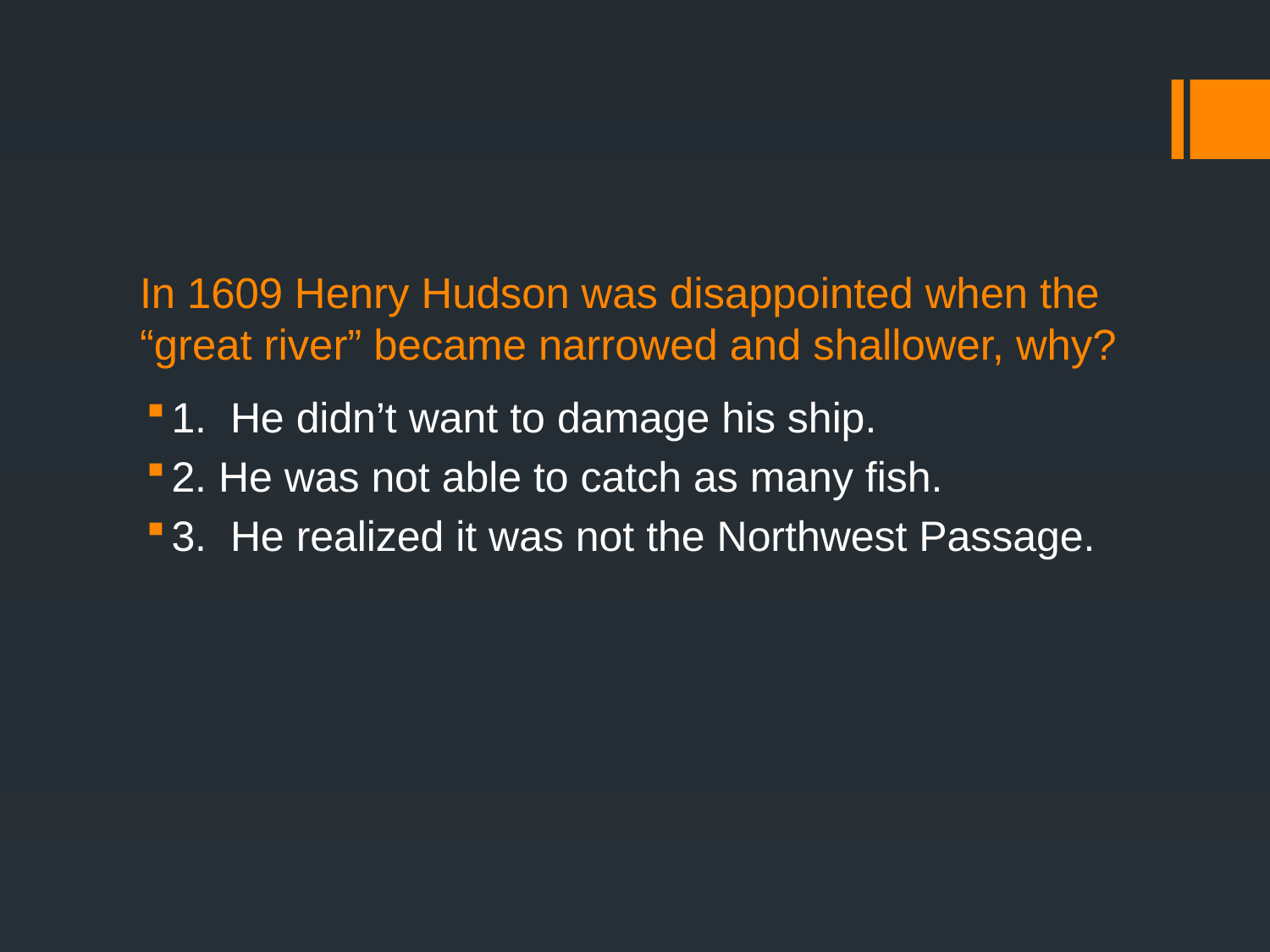

# In 1609 Henry Hudson was disappointed when the “great river” became narrowed and shallower, why?
1.  He didn’t want to damage his ship.
2. He was not able to catch as many fish.
3.  He realized it was not the Northwest Passage.